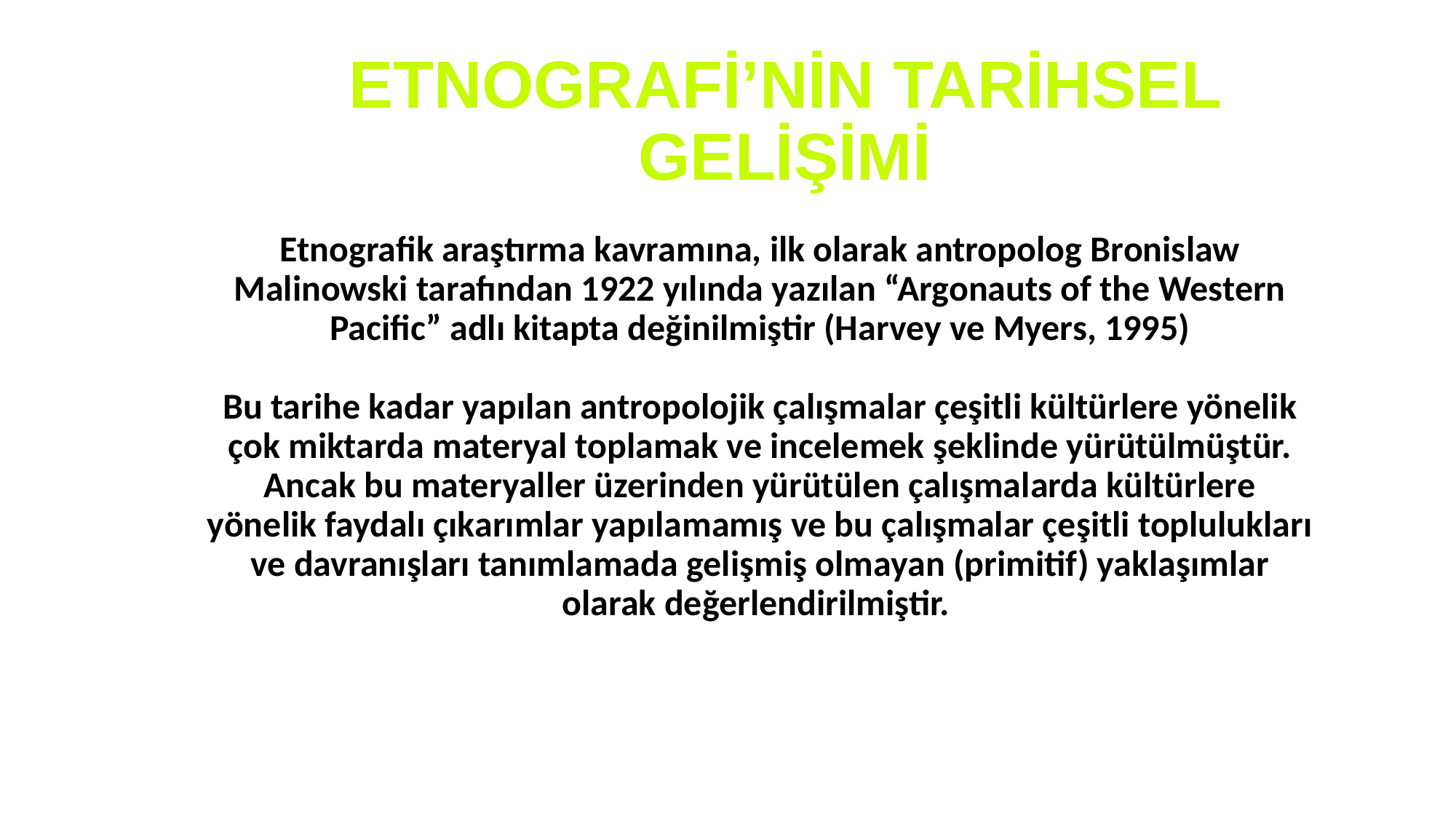

# ETNOGRAFİ’NİN TARİHSEL GELİŞİMİ
Etnografik araştırma kavramına, ilk olarak antropolog Bronislaw Malinowski tarafından 1922 yılında yazılan “Argonauts of the Western Pacific” adlı kitapta değinilmiştir (Harvey ve Myers, 1995)
Bu tarihe kadar yapılan antropolojik çalışmalar çeşitli kültürlere yönelik çok miktarda materyal toplamak ve incelemek şeklinde yürütülmüştür. Ancak bu materyaller üzerinden yürütülen çalışmalarda kültürlere yönelik faydalı çıkarımlar yapılamamış ve bu çalışmalar çeşitli toplulukları ve davranışları tanımlamada gelişmiş olmayan (primitif) yaklaşımlar olarak değerlendirilmiştir.